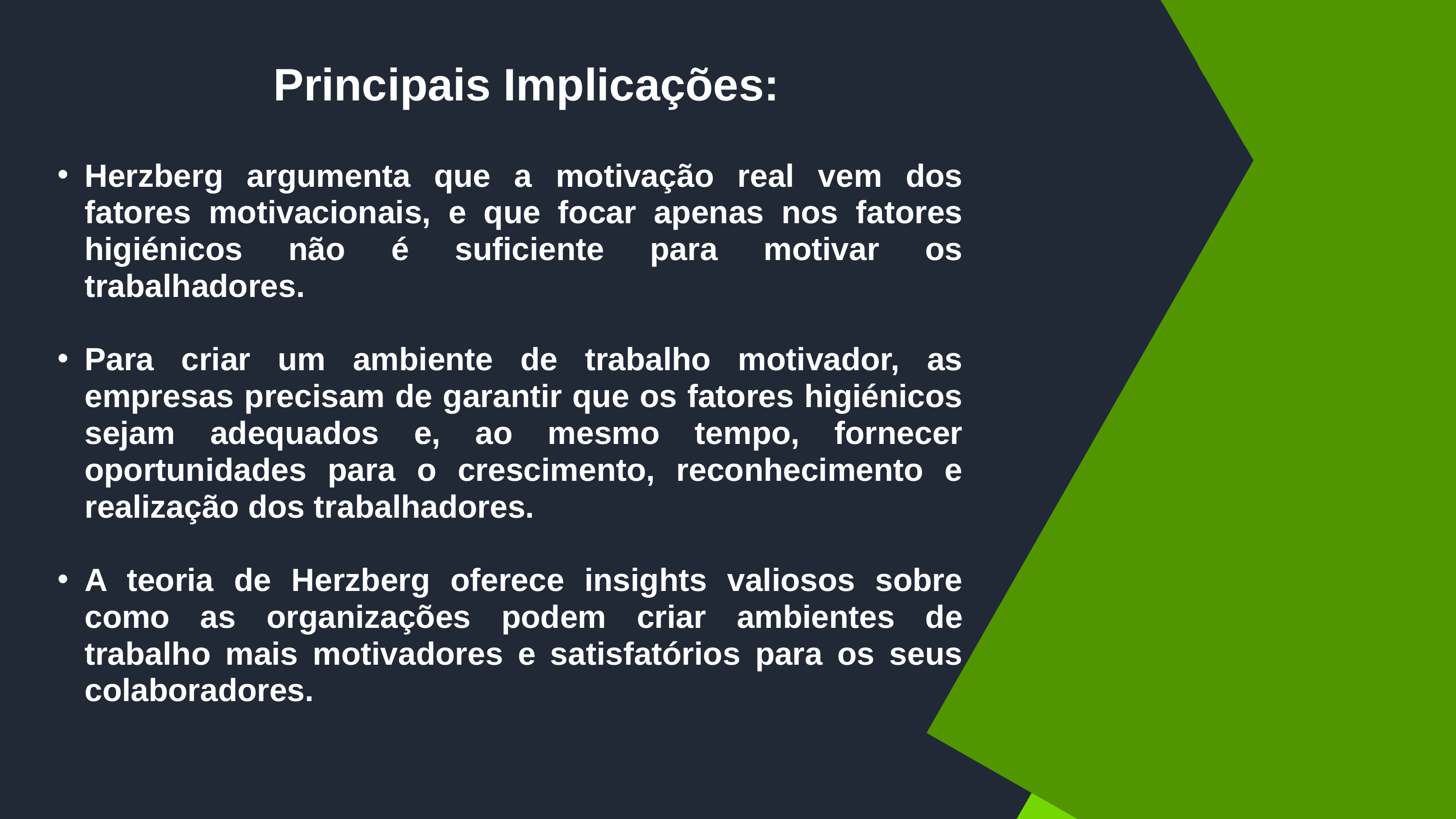

Principais Implicações:
Herzberg argumenta que a motivação real vem dos fatores motivacionais, e que focar apenas nos fatores higiénicos não é suficiente para motivar os trabalhadores.

Para criar um ambiente de trabalho motivador, as empresas precisam de garantir que os fatores higiénicos sejam adequados e, ao mesmo tempo, fornecer oportunidades para o crescimento, reconhecimento e realização dos trabalhadores.

A teoria de Herzberg oferece insights valiosos sobre como as organizações podem criar ambientes de trabalho mais motivadores e satisfatórios para os seus colaboradores.